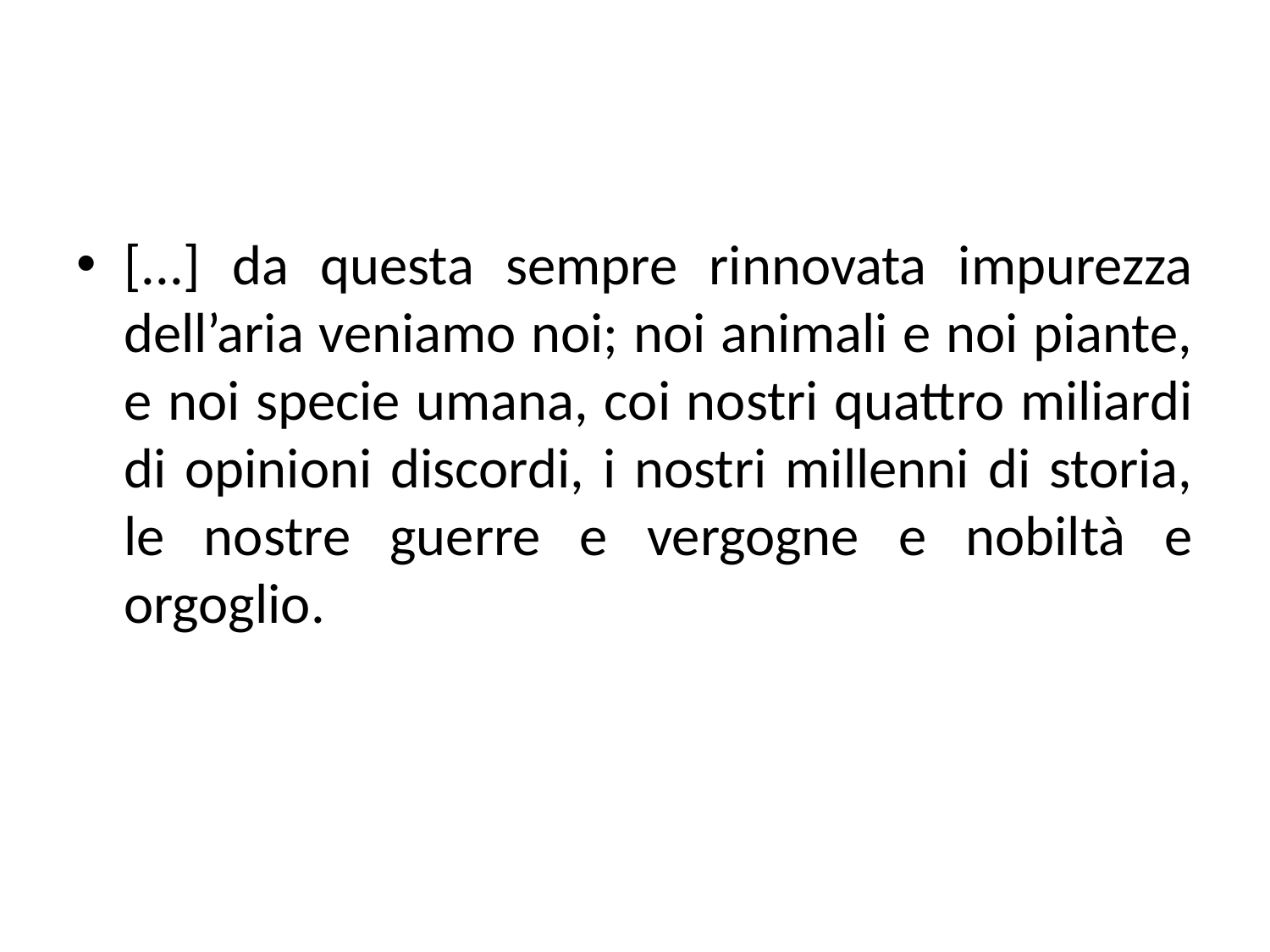

[...] da questa sempre rinnovata impurezza dell’aria veniamo noi; noi animali e noi piante, e noi specie umana, coi nostri quattro miliardi di opinioni discordi, i nostri millenni di storia, le nostre guerre e vergogne e nobiltà e orgoglio.